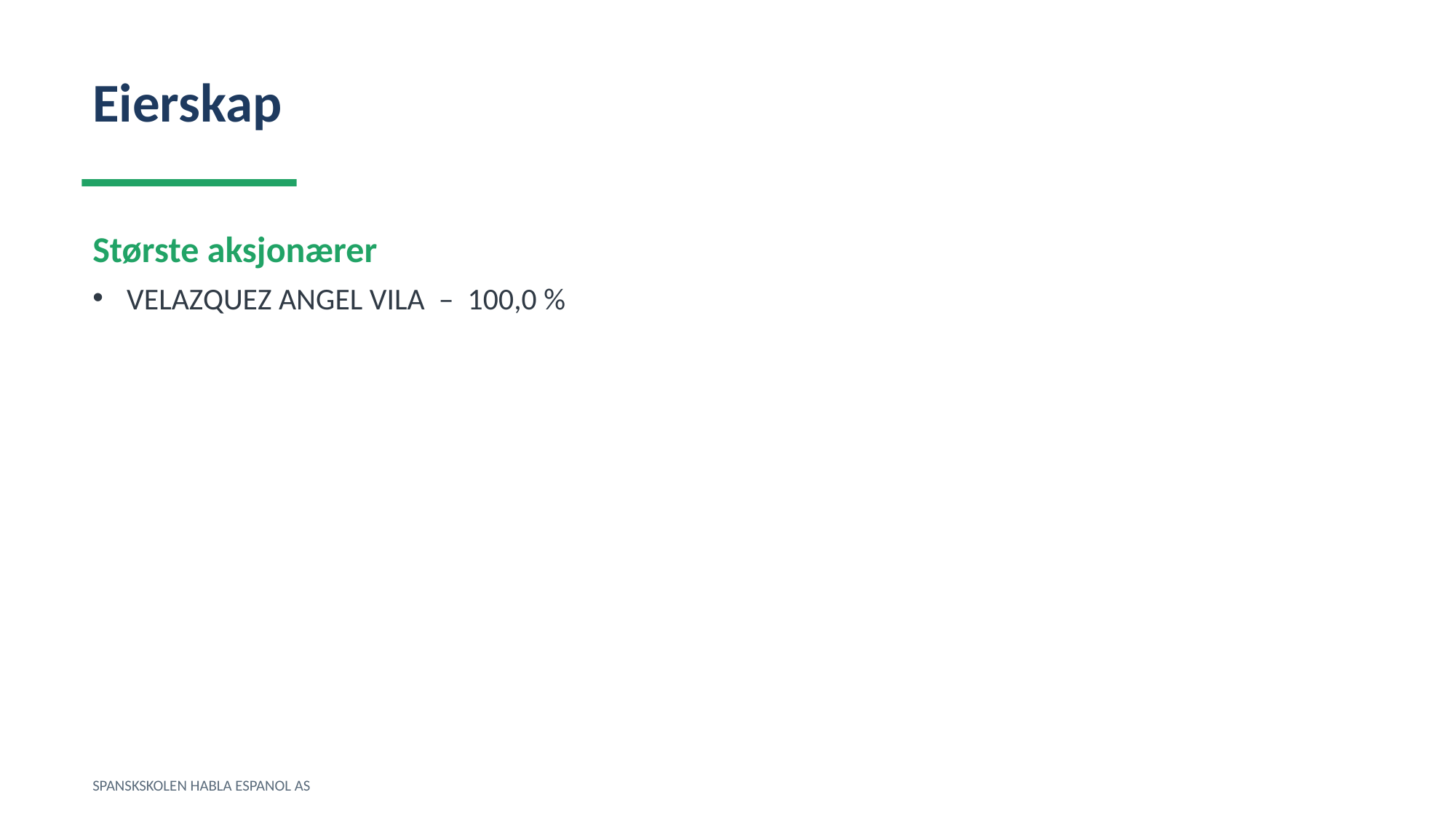

Eierskap

Største aksjonærer
VELAZQUEZ ANGEL VILA  –  100,0 %
SPANSKSKOLEN HABLA ESPANOL AS